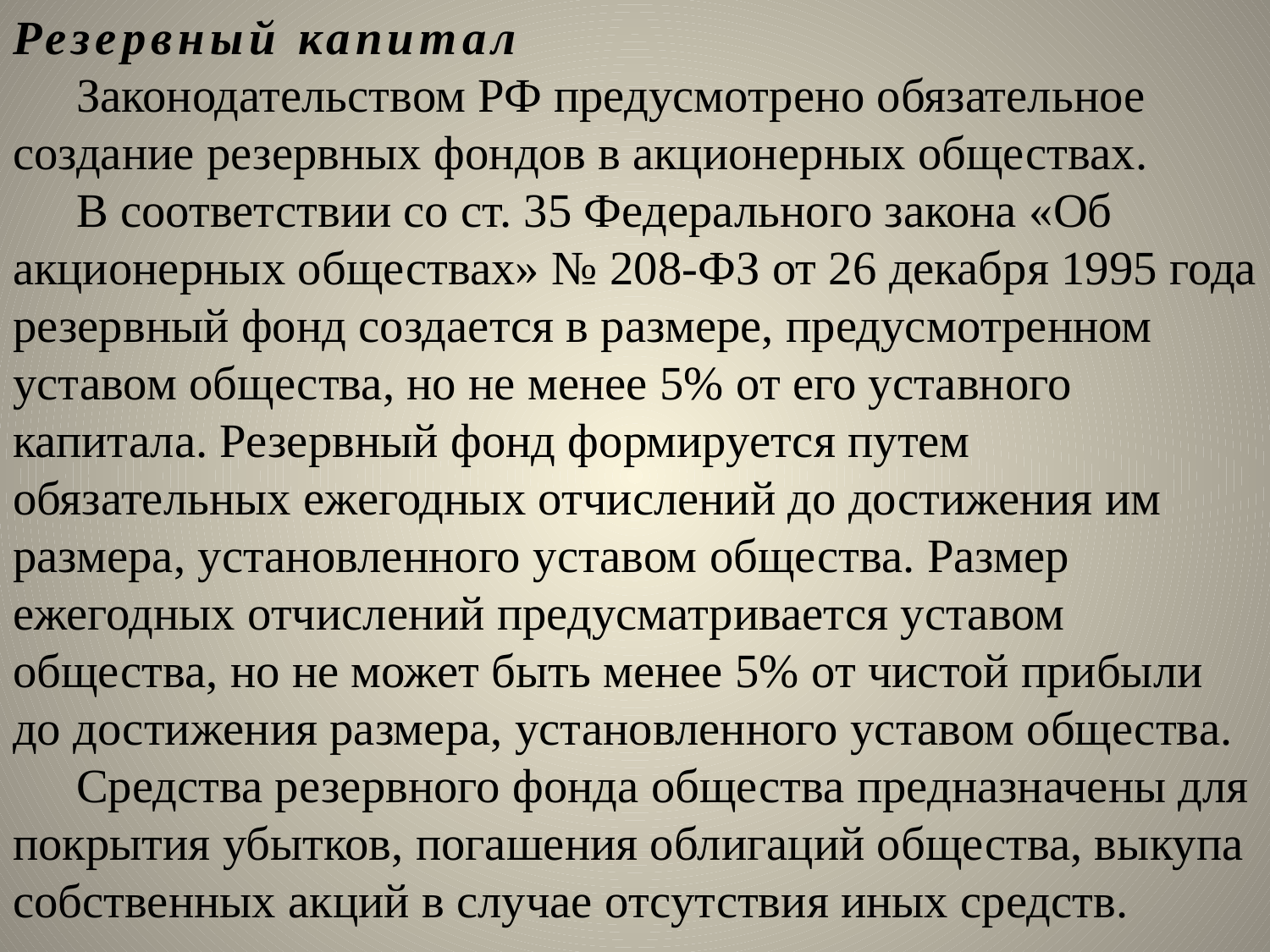

Резервный капитал
Законодательством РФ предусмотрено обязательное создание резервных фондов в акционерных обществах.
В соответствии со ст. 35 Федерального закона «Об акционерных обществах» № 208-ФЗ от 26 декабря 1995 года резервный фонд создается в размере, предусмотренном уставом общества, но не менее 5% от его уставного капитала. Резервный фонд формируется путем обязательных ежегодных отчислений до достижения им размера, установленного уставом общества. Размер ежегодных отчислений предусматривается уставом общества, но не может быть менее 5% от чистой прибыли до достижения размера, установленного уставом общества.
Средства резервного фонда общества предназначены для покрытия убытков, погашения облигаций общества, выкупа собственных акций в случае отсутствия иных средств.